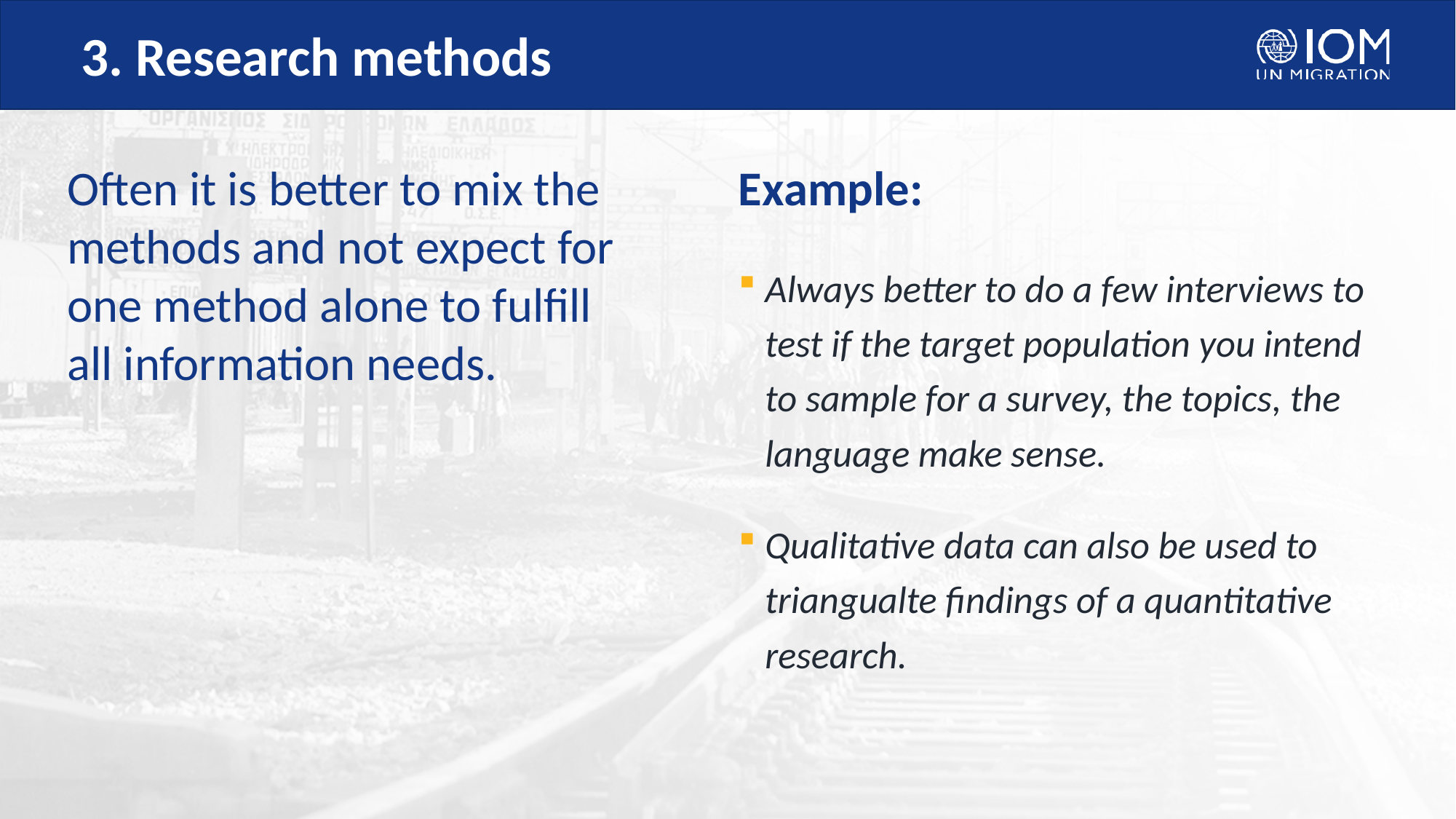

# 3. Research methods
Often it is better to mix the methods and not expect for one method alone to fulfill all information needs.
Example:
Always better to do a few interviews to test if the target population you intend to sample for a survey, the topics, the language make sense.

Qualitative data can also be used to triangualte findings of a quantitative research.